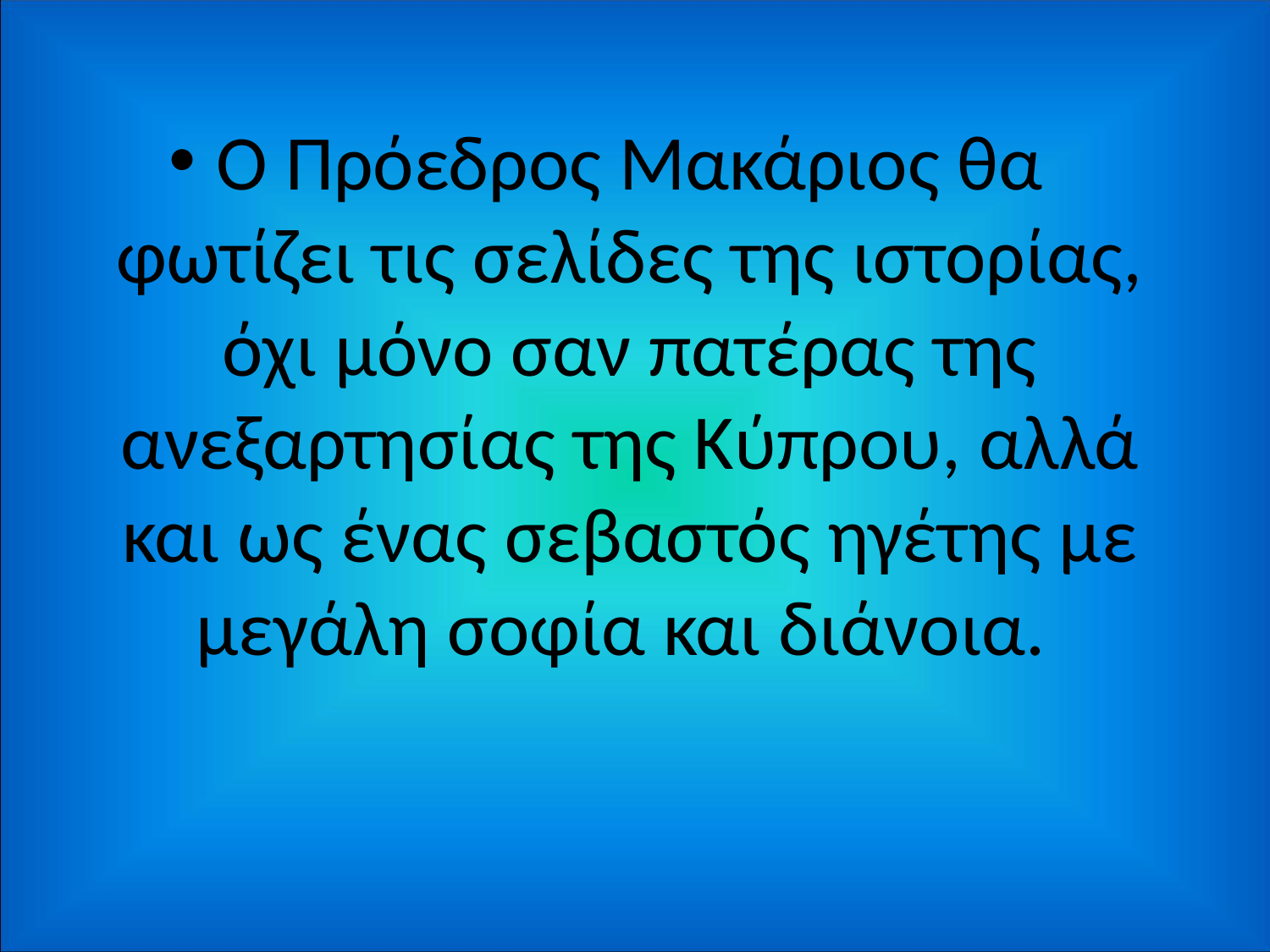

Ο Πρόεδρος Μακάριος θα φωτίζει τις σελίδες της ιστορίας, όχι μόνο σαν πατέρας της ανεξαρτησίας της Κύπρου, αλλά και ως ένας σεβαστός ηγέτης με μεγάλη σοφία και διάνοια.